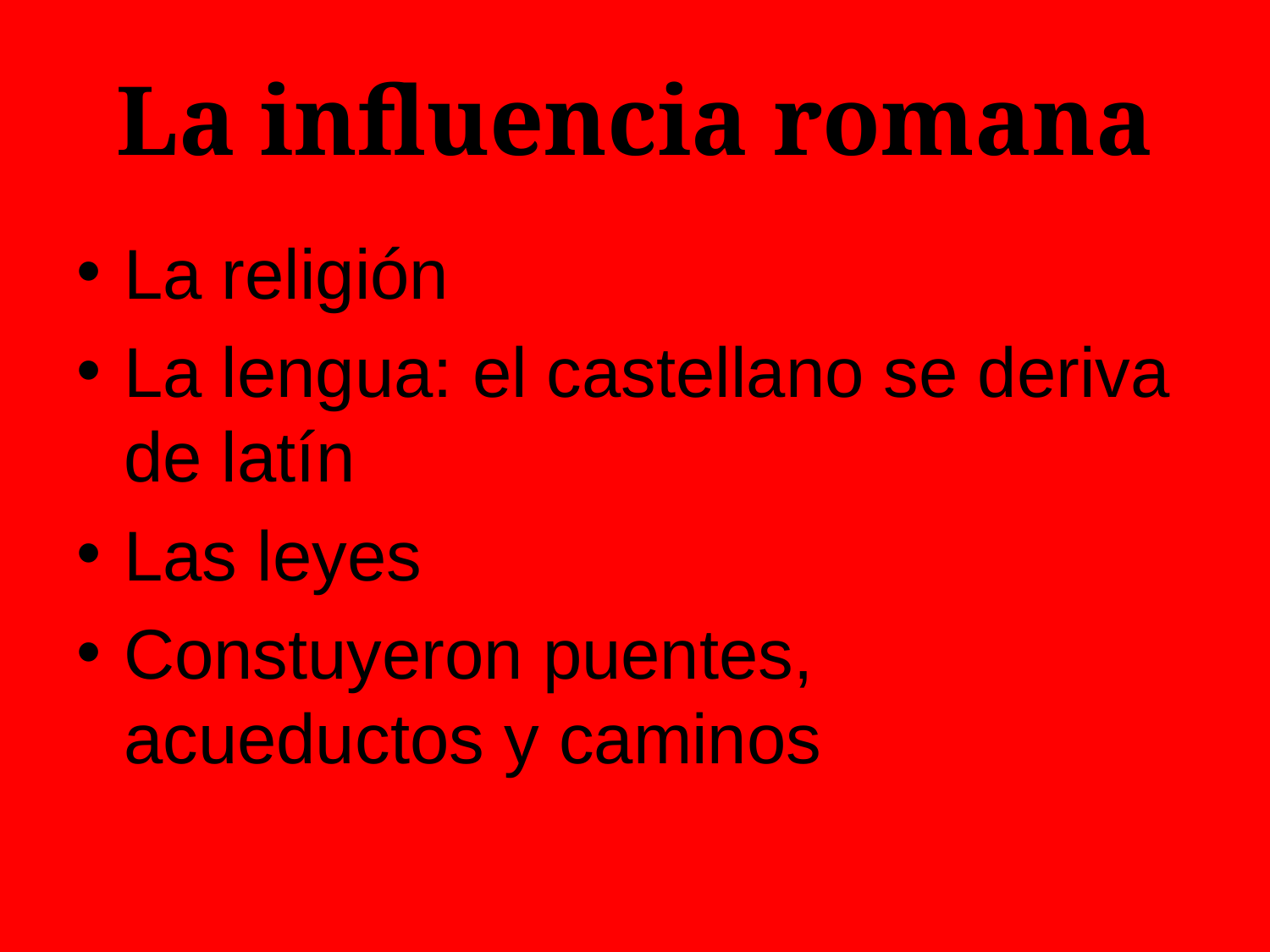

# La influencia romana
La religión
La lengua: el castellano se deriva de latín
Las leyes
Constuyeron puentes, acueductos y caminos